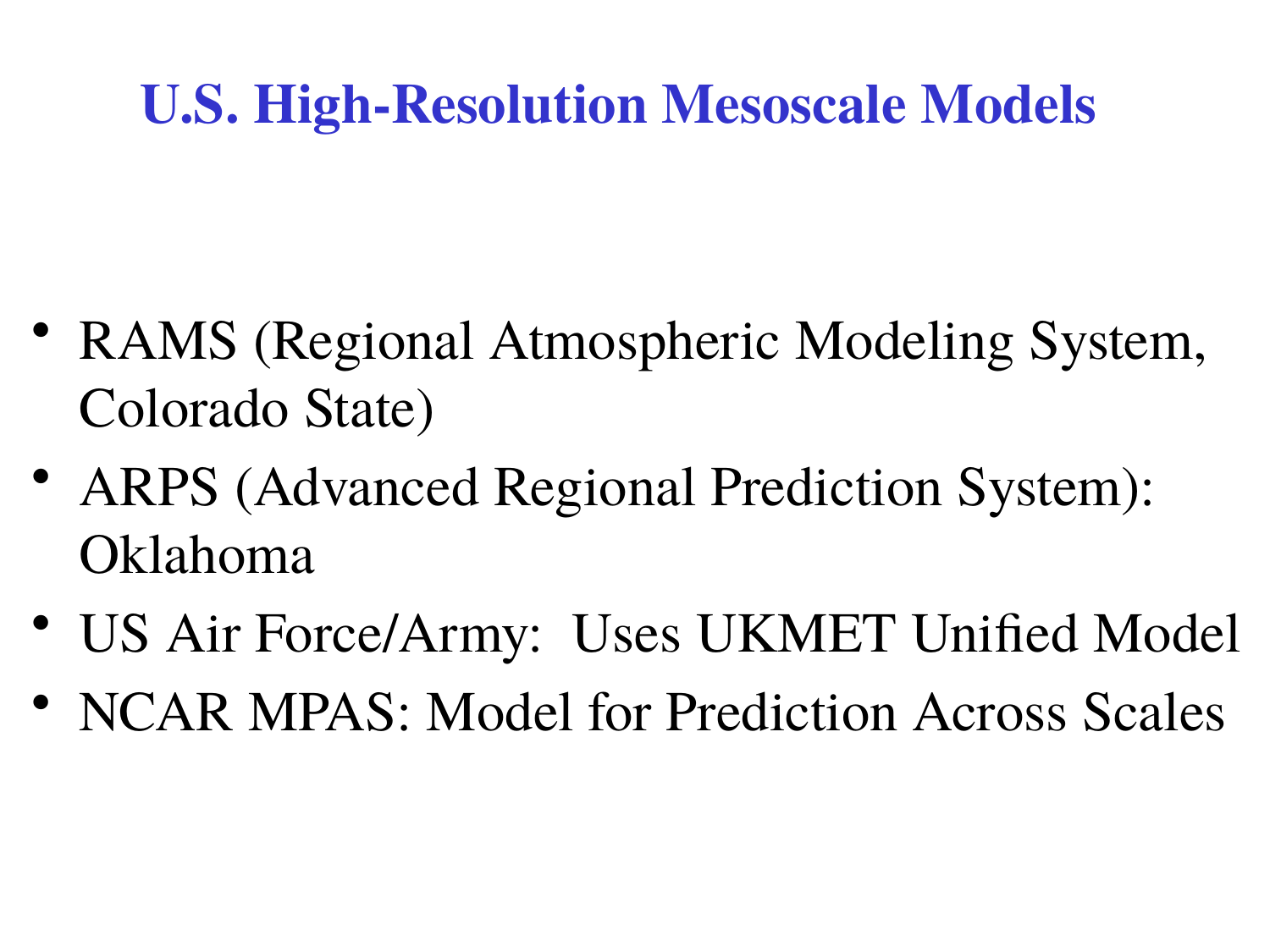

# U.S. High-Resolution Mesoscale Models
RAMS (Regional Atmospheric Modeling System, Colorado State)
ARPS (Advanced Regional Prediction System):  Oklahoma
US Air Force/Army:  Uses UKMET Unified Model
NCAR MPAS: Model for Prediction Across Scales